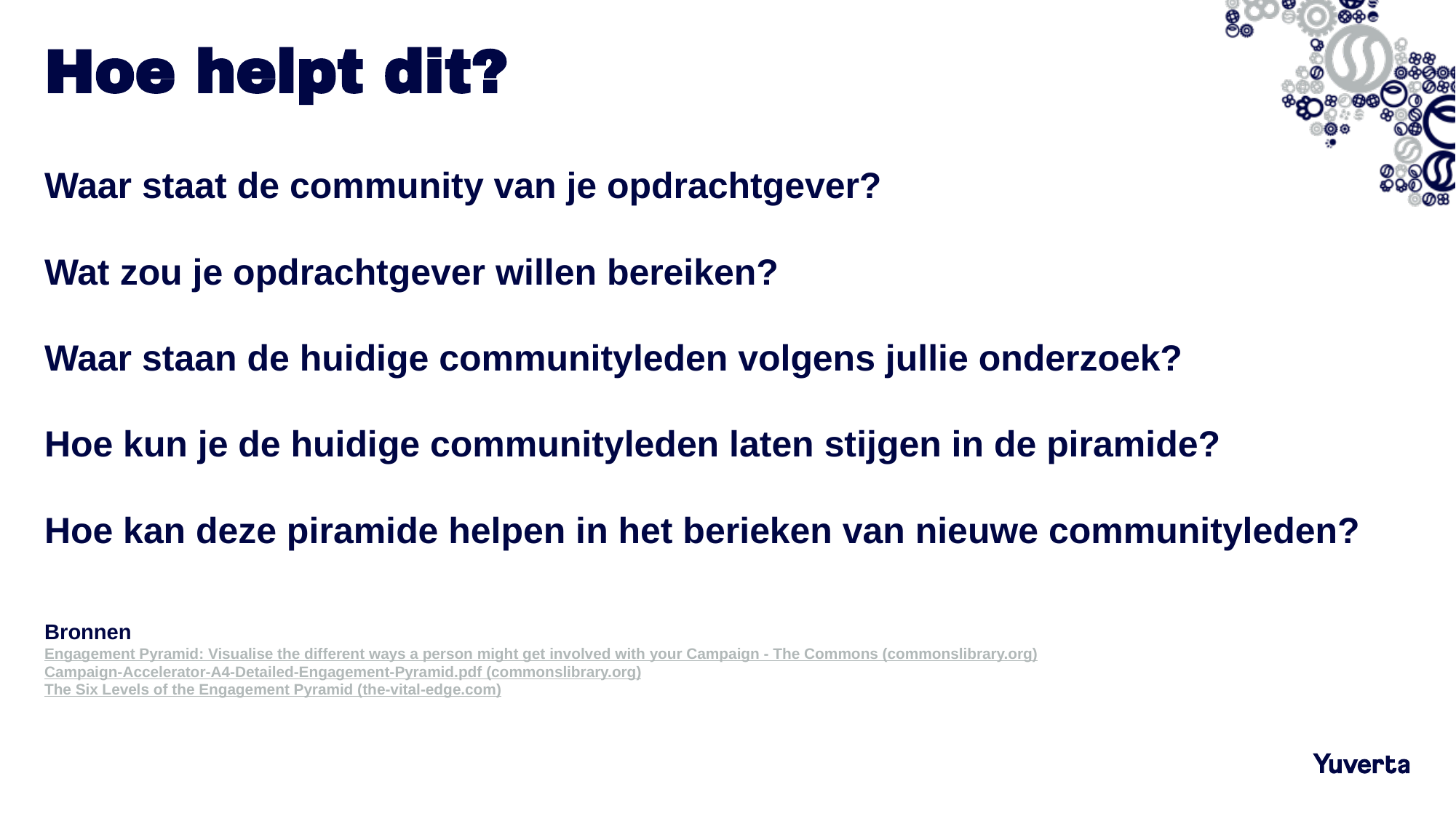

# Hoe helpt dit?
Waar staat de community van je opdrachtgever?
Wat zou je opdrachtgever willen bereiken?
Waar staan de huidige communityleden volgens jullie onderzoek?
Hoe kun je de huidige communityleden laten stijgen in de piramide?
Hoe kan deze piramide helpen in het berieken van nieuwe communityleden?

Bronnen
Engagement Pyramid: Visualise the different ways a person might get involved with your Campaign - The Commons (commonslibrary.org)
Campaign-Accelerator-A4-Detailed-Engagement-Pyramid.pdf (commonslibrary.org)
The Six Levels of the Engagement Pyramid (the-vital-edge.com)